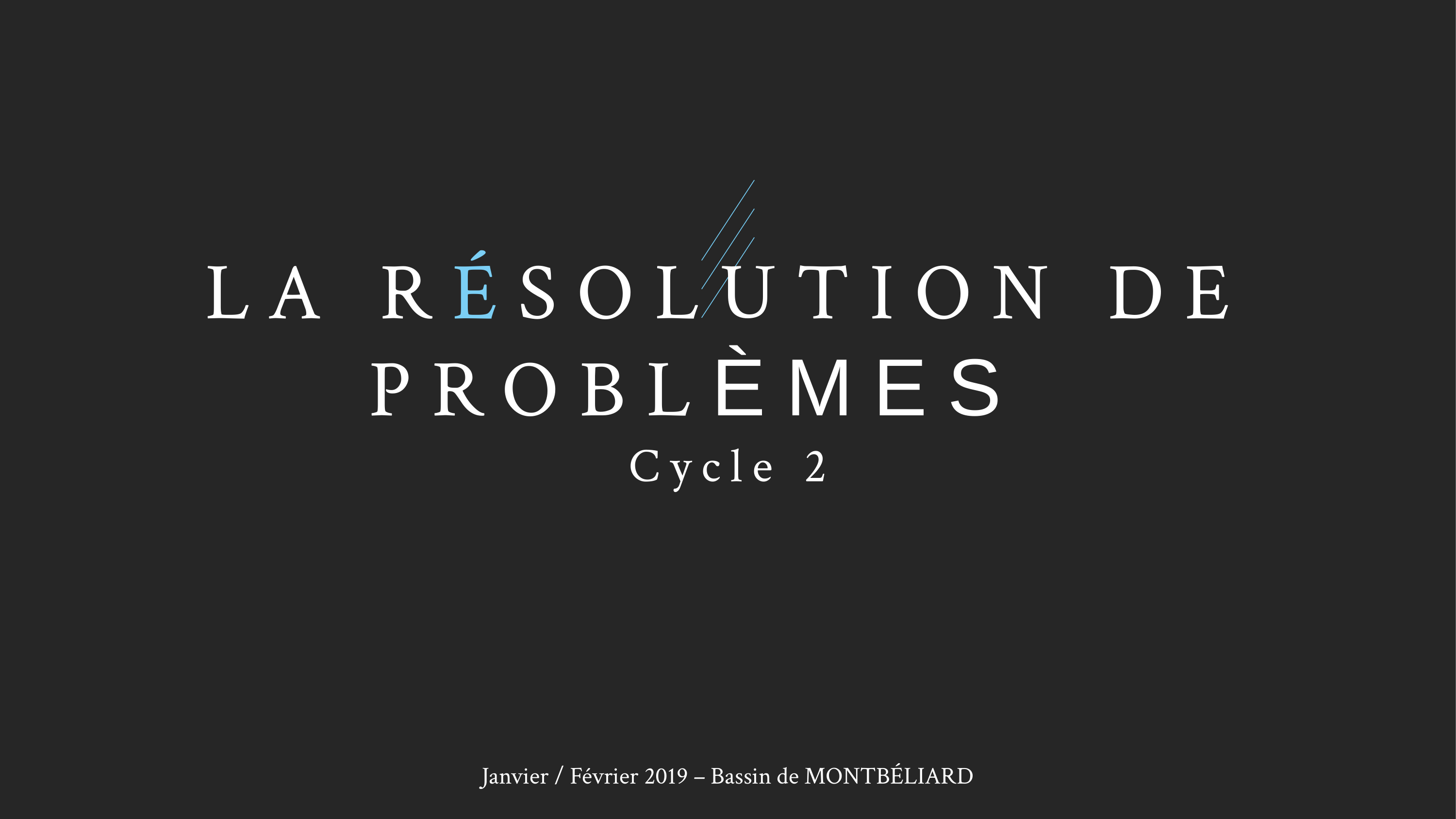

LA RÉSOLUTION DE PROBLЀMES
Cycle 2
Janvier / Février 2019 – Bassin de MONTBÉLIARD